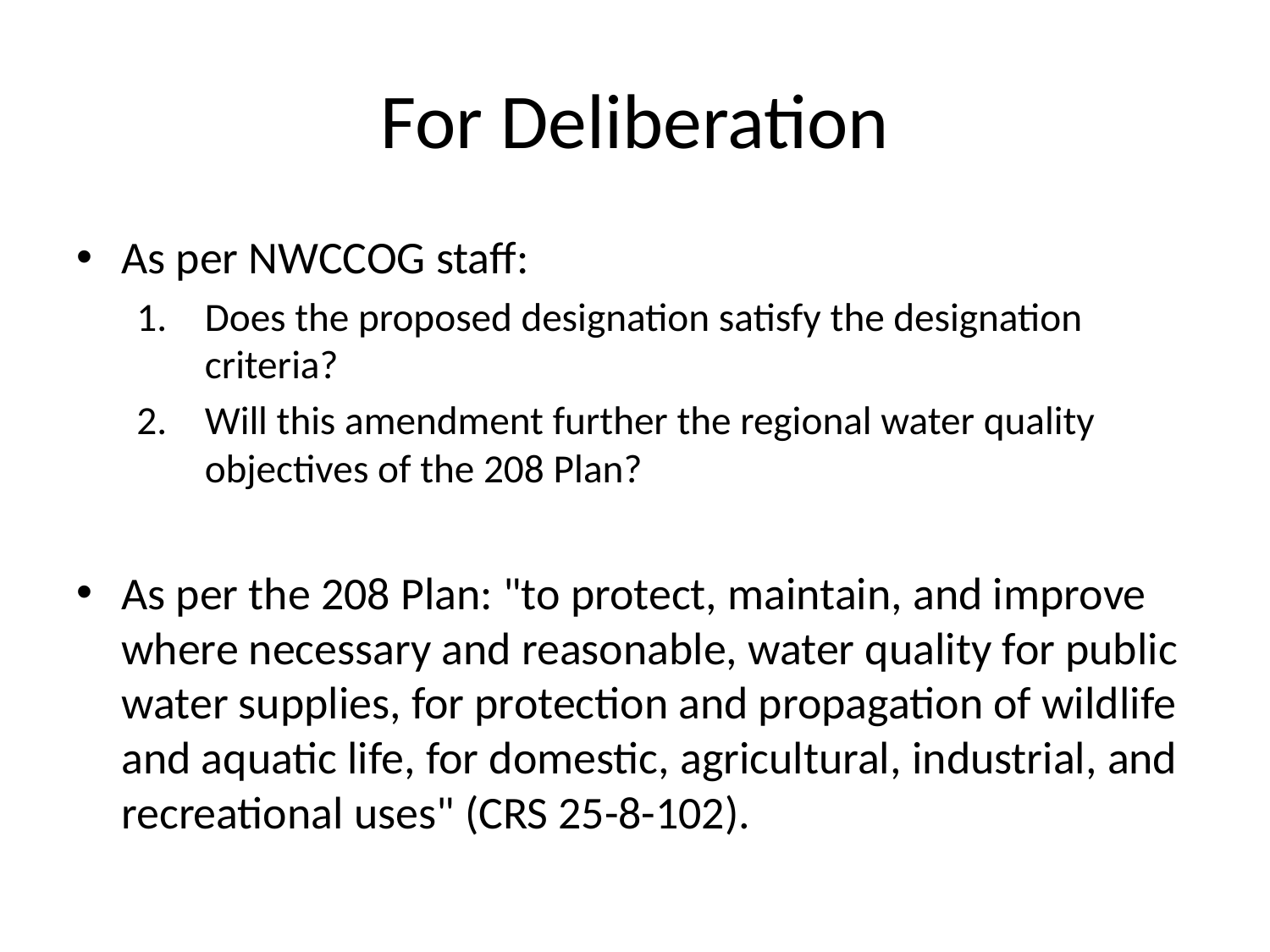

# For Deliberation
As per NWCCOG staff:
Does the proposed designation satisfy the designation criteria?
Will this amendment further the regional water quality objectives of the 208 Plan?

As per the 208 Plan: "to protect, maintain, and improve where necessary and reasonable, water quality for public water supplies, for protection and propagation of wildlife and aquatic life, for domestic, agricultural, industrial, and recreational uses" (CRS 25-8-102).